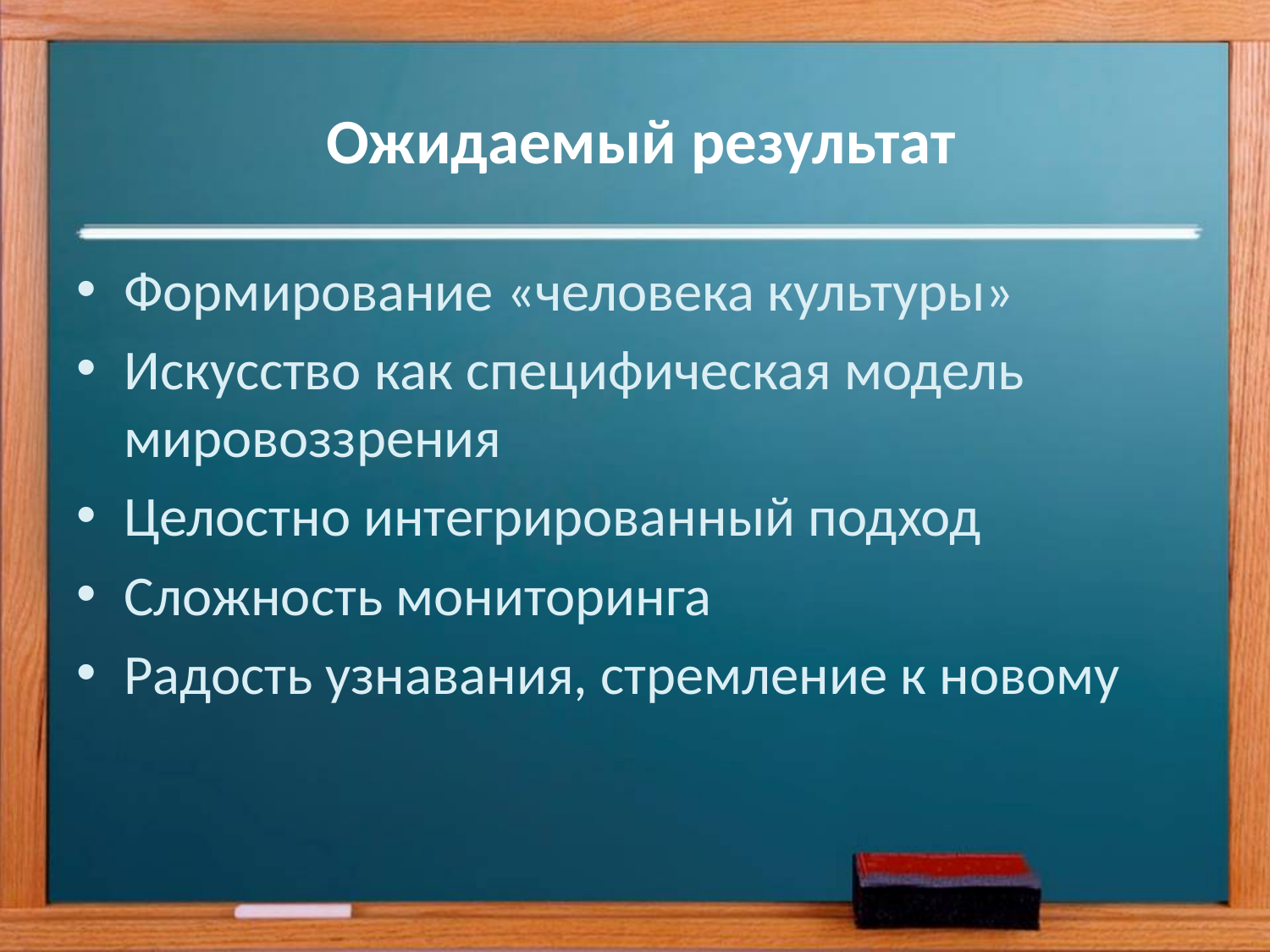

# Ожидаемый результат
Формирование «человека культуры»
Искусство как специфическая модель мировоззрения
Целостно интегрированный подход
Сложность мониторинга
Радость узнавания, стремление к новому